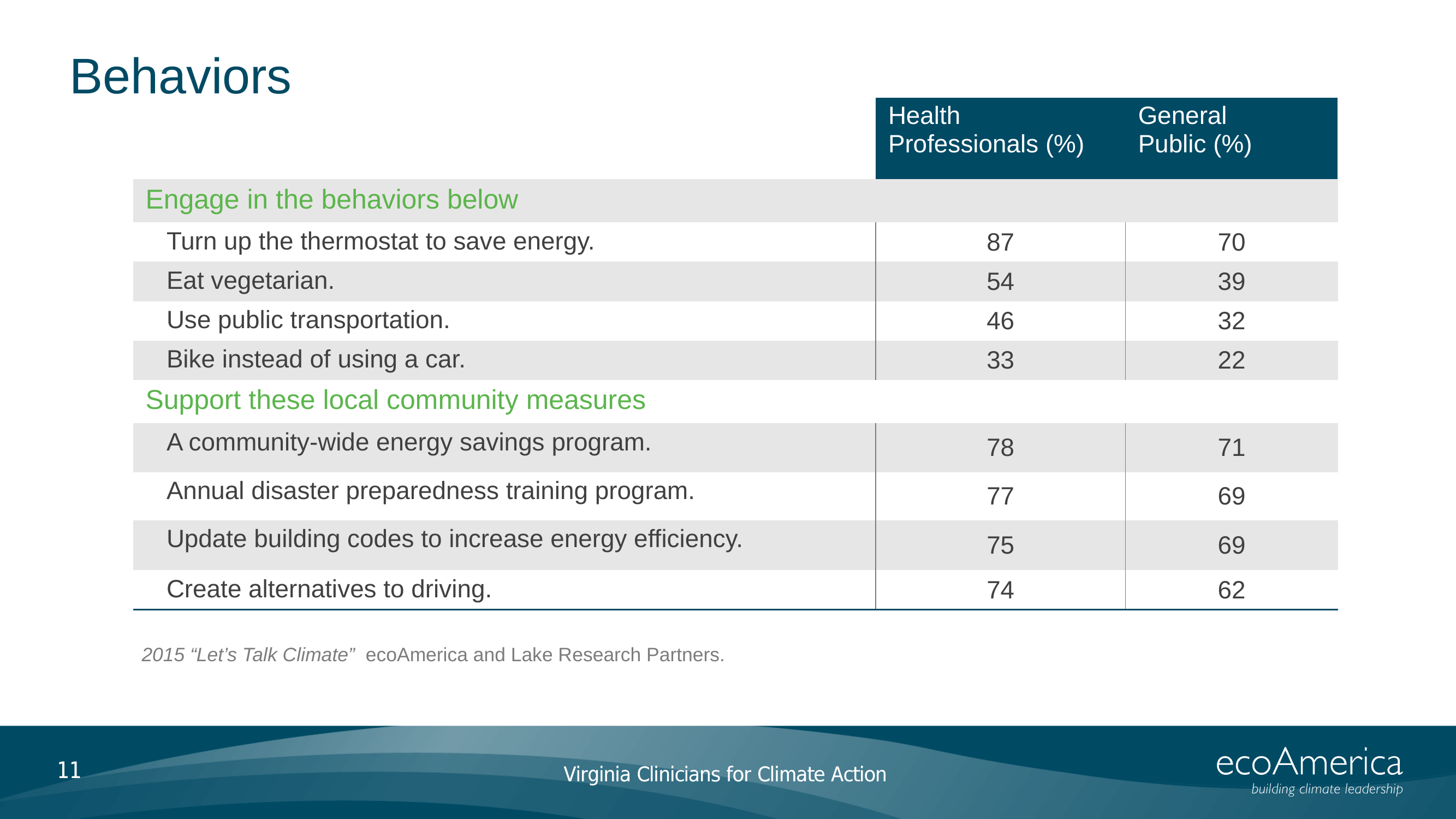

# Behaviors
|  | Health Professionals (%) | General Public (%) |
| --- | --- | --- |
| Engage in the behaviors below |  |  |
| Turn up the thermostat to save energy. | 87 | 70 |
| Eat vegetarian. | 54 | 39 |
| Use public transportation. | 46 | 32 |
| Bike instead of using a car. | 33 | 22 |
| Support these local community measures |  |  |
| A community-wide energy savings program. | 78 | 71 |
| Annual disaster preparedness training program. | 77 | 69 |
| Update building codes to increase energy efficiency. | 75 | 69 |
| Create alternatives to driving. | 74 | 62 |
2015 “Let’s Talk Climate”  ecoAmerica and Lake Research Partners.